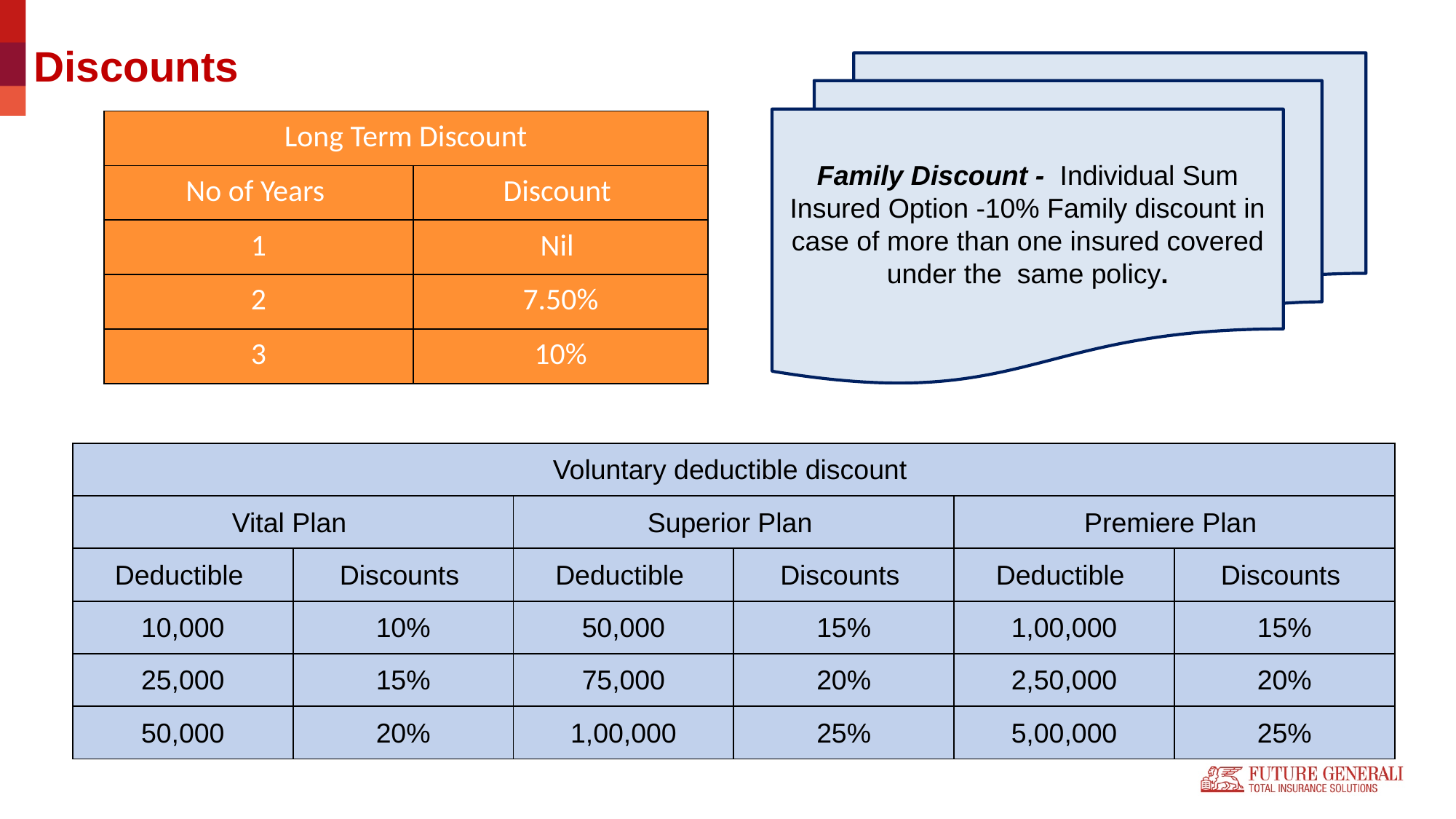

# Discounts
Family Discount -  Individual Sum Insured Option -10% Family discount in case of more than one insured covered under the  same policy.

| Long Term Discount |  |
| --- | --- |
| No of Years | Discount |
| 1 | Nil |
| 2 | 7.50% |
| 3 | 10% |
| Voluntary deductible discount |  |  |  |  |  |
| --- | --- | --- | --- | --- | --- |
| Vital Plan |  | Superior Plan |  | Premiere Plan |  |
| Deductible | Discounts | Deductible | Discounts | Deductible | Discounts |
| 10,000 | 10% | 50,000 | 15% | 1,00,000 | 15% |
| 25,000 | 15% | 75,000 | 20% | 2,50,000 | 20% |
| 50,000 | 20% | 1,00,000 | 25% | 5,00,000 | 25% |